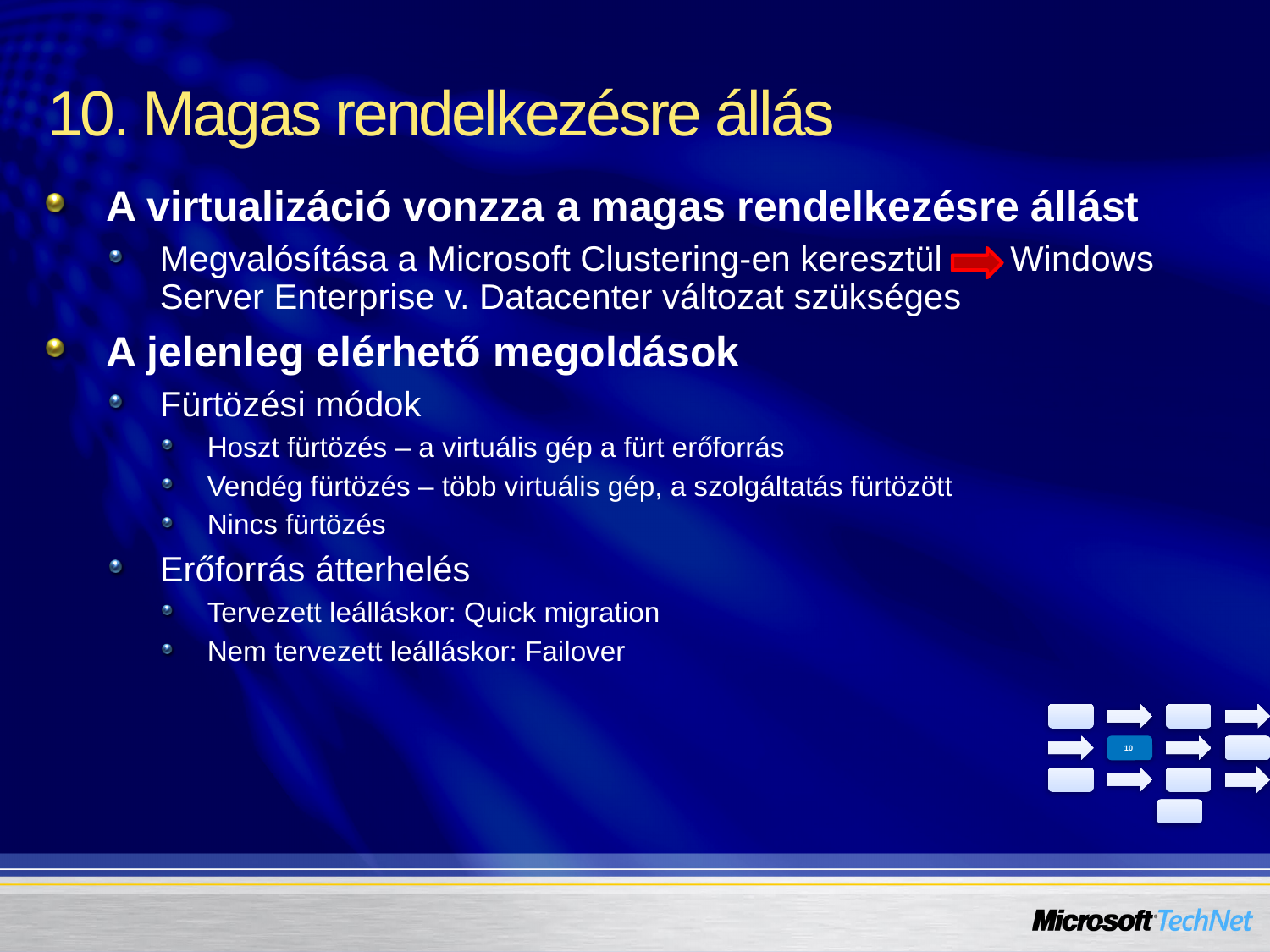

# 10. Magas rendelkezésre állás
A virtualizáció vonzza a magas rendelkezésre állást
Megvalósítása a Microsoft Clustering-en keresztül       Windows Server Enterprise v. Datacenter változat szükséges
A jelenleg elérhető megoldások
Fürtözési módok
Hoszt fürtözés – a virtuális gép a fürt erőforrás
Vendég fürtözés – több virtuális gép, a szolgáltatás fürtözött
Nincs fürtözés
Erőforrás átterhelés
Tervezett leálláskor: Quick migration
Nem tervezett leálláskor: Failover

10